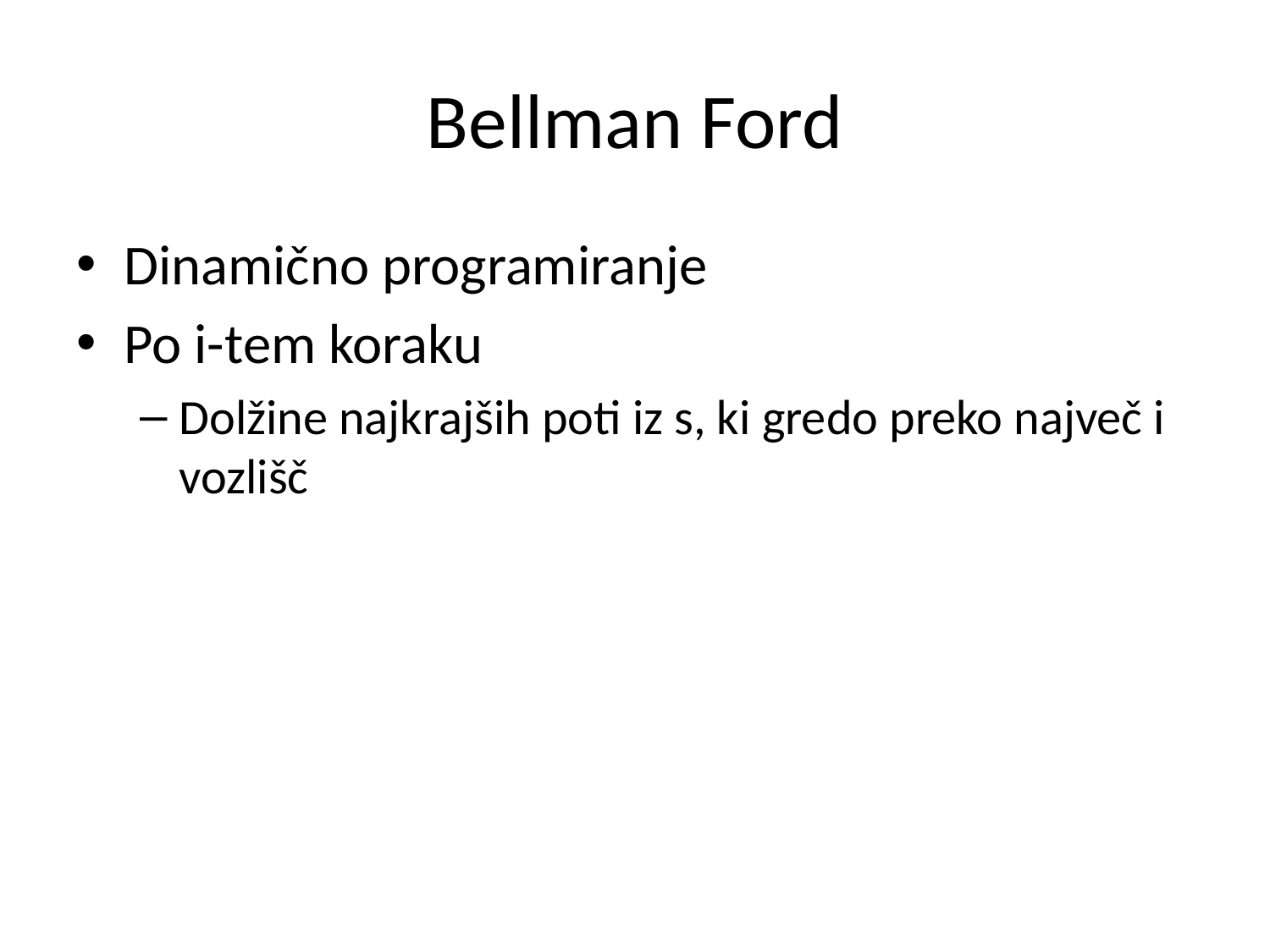

# Bellman Ford
Dinamično programiranje
Po i-tem koraku
Dolžine najkrajših poti iz s, ki gredo preko največ i vozlišč